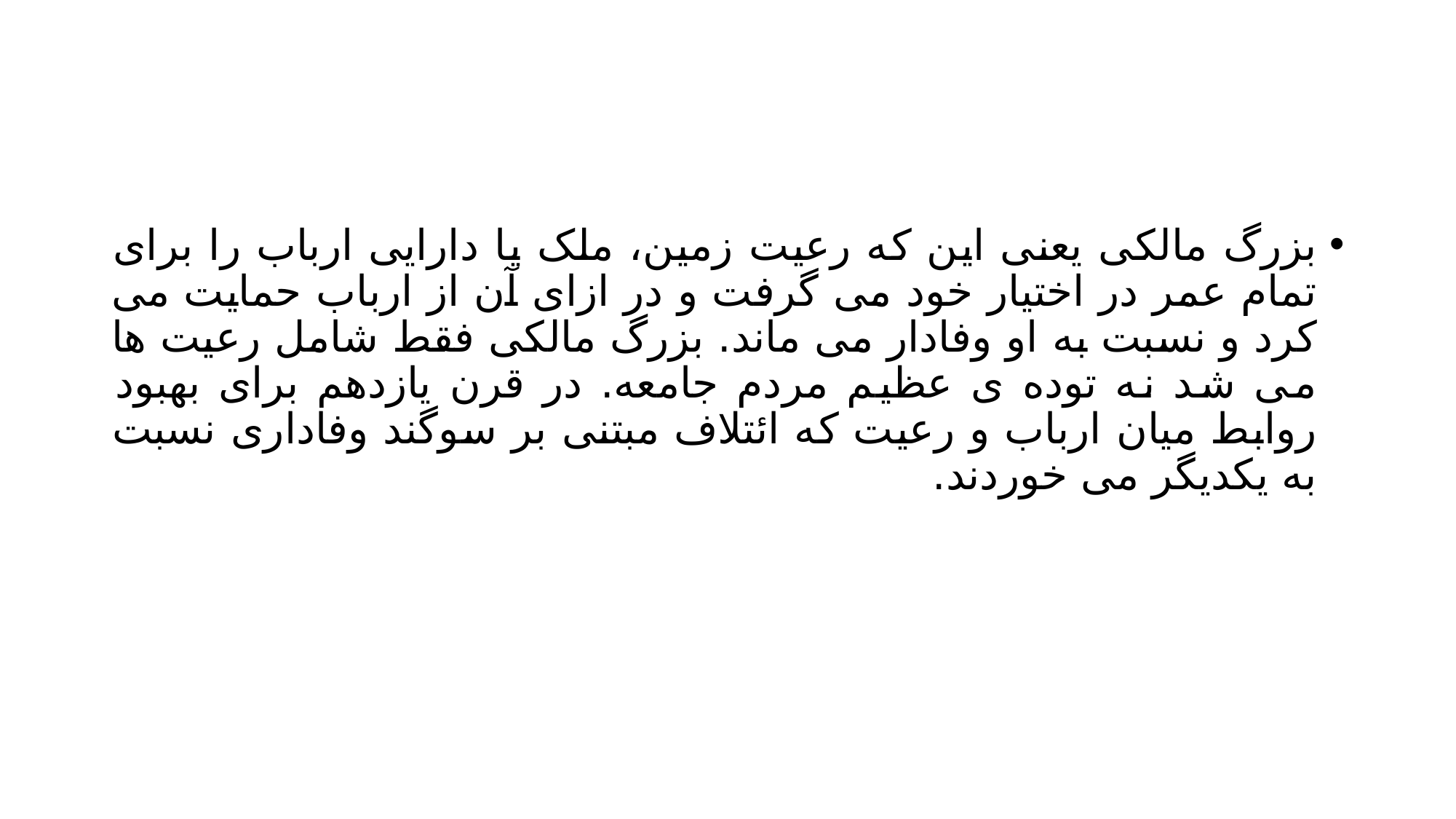

#
بزرگ مالکی یعنی این که رعیت زمین، ملک یا دارایی ارباب را برای تمام عمر در اختیار خود می گرفت و در ازای آن از ارباب حمایت می کرد و نسبت به او وفادار می ماند. بزرگ مالکی فقط شامل رعیت ها می شد نه توده ی عظیم مردم جامعه. در قرن یازدهم برای بهبود روابط میان ارباب و رعیت که ائتلاف مبتنی بر سوگند وفاداری نسبت به یکدیگر می خوردند.